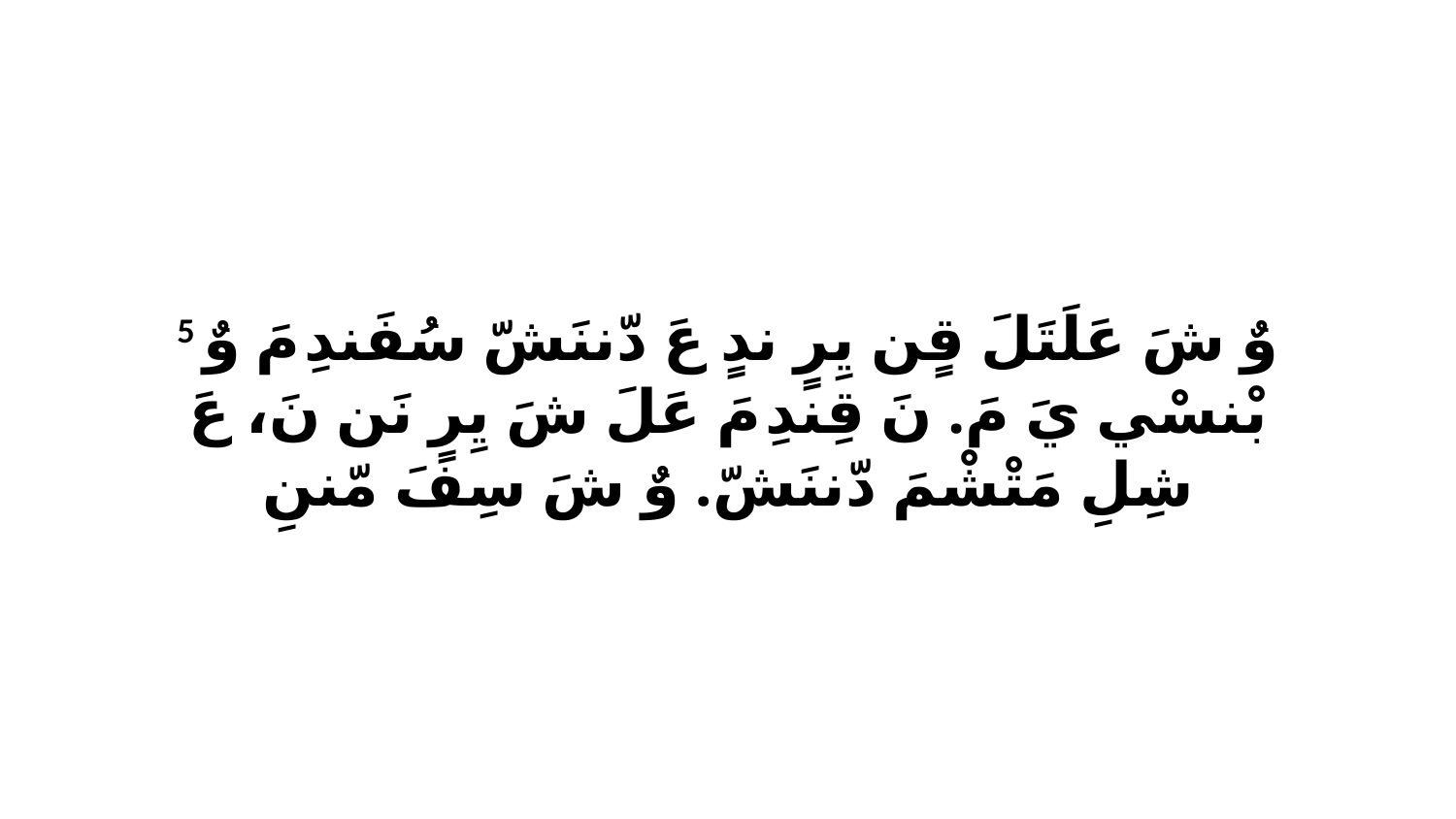

5 وٌ شَ عَلَتَلَ قٍن يِرٍ ندٍ عَ دّننَشّ سُفَندِ مَ وٌ بْنسْي يَ مَ. نَ قِندِ مَ عَلَ شَ يِرٍ نَن نَ، عَ شِلِ مَتْشْمَ دّننَشّ. وٌ شَ سِفَ مّننِ